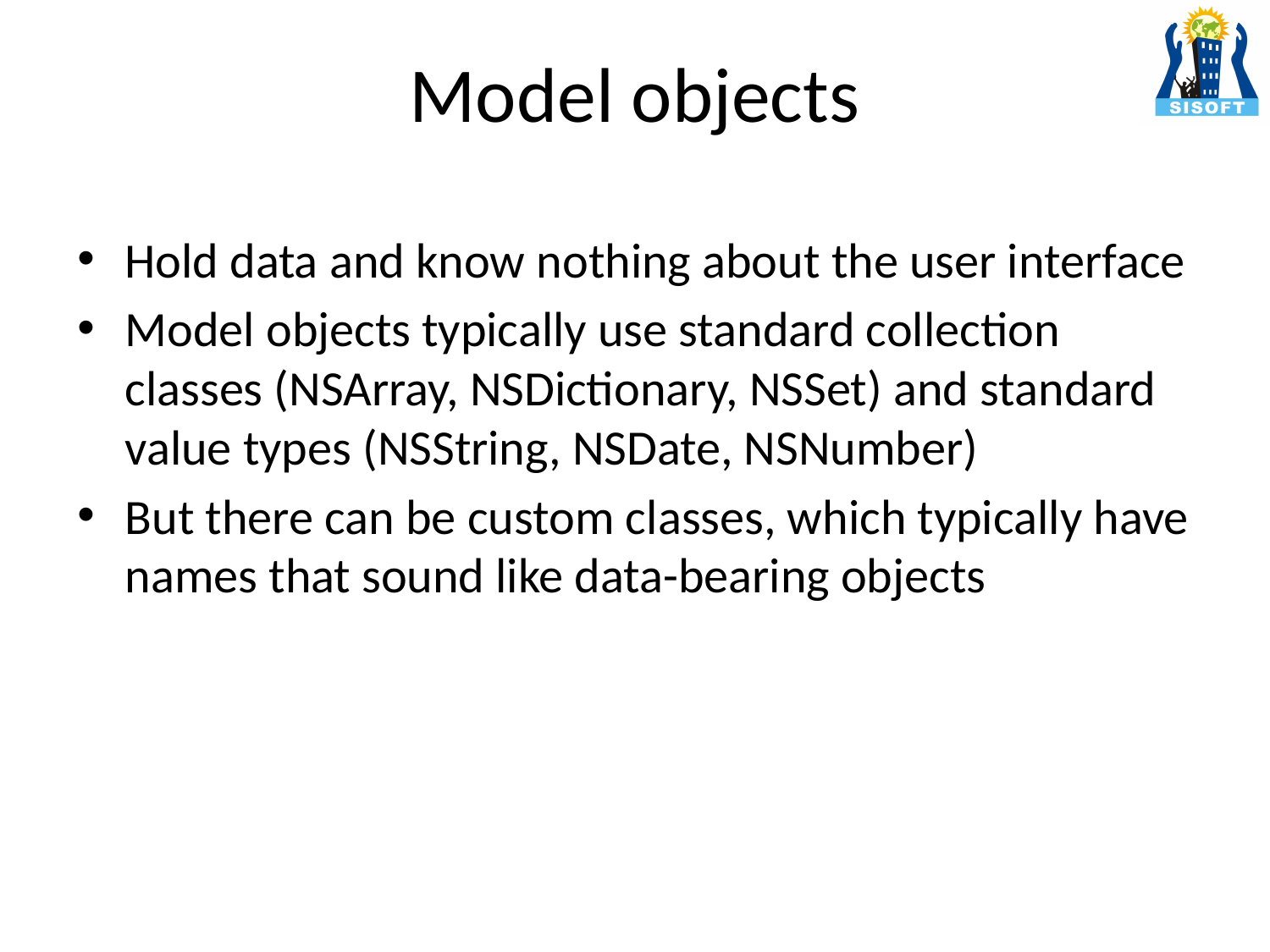

# Model objects
Hold data and know nothing about the user interface
Model objects typically use standard collection classes (NSArray, NSDictionary, NSSet) and standard value types (NSString, NSDate, NSNumber)
But there can be custom classes, which typically have names that sound like data-bearing objects